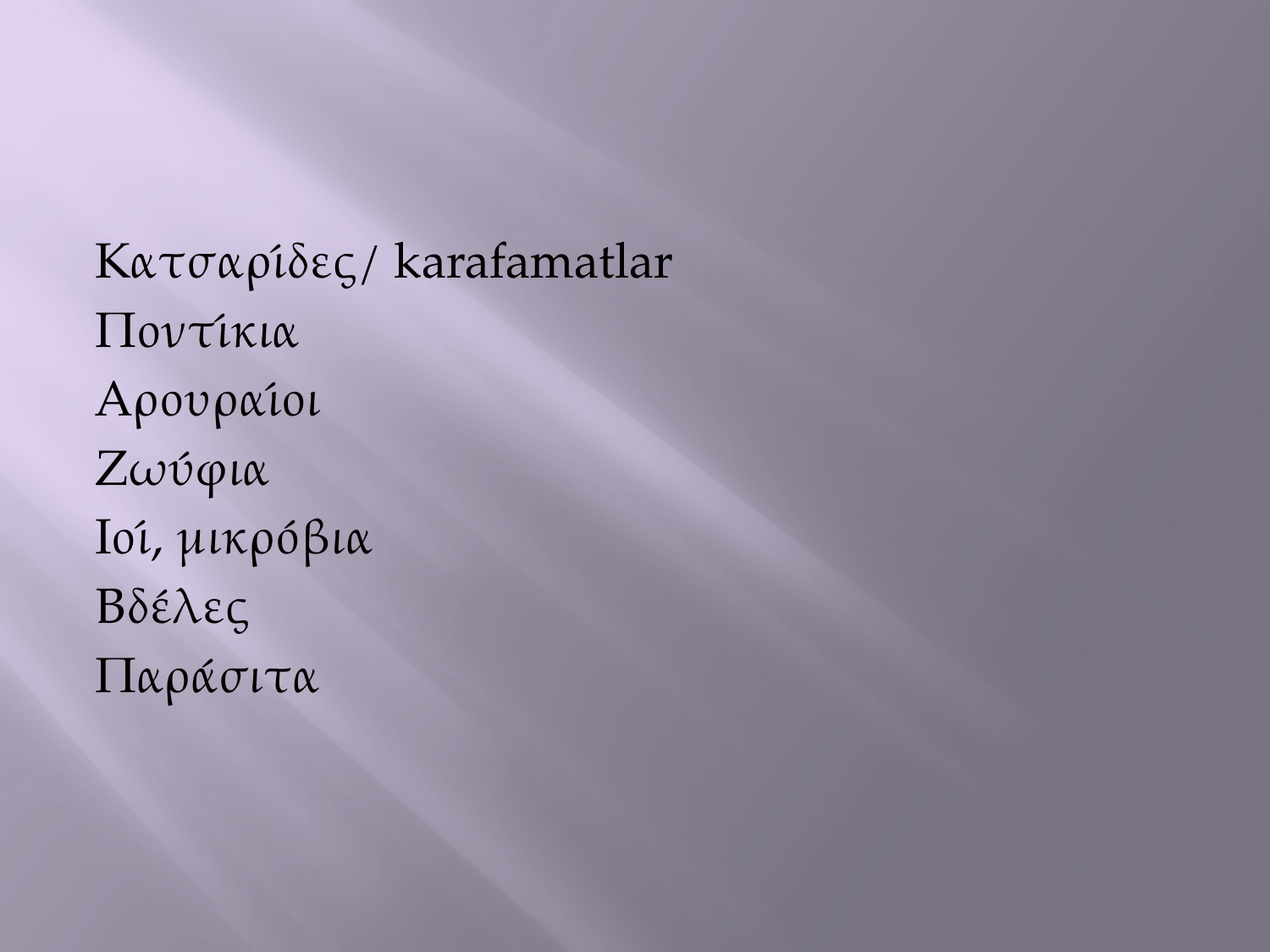

#
Κατσαρίδες/ karafamatlar
Ποντίκια
Αρουραίοι
Ζωύφια
Ιοί, μικρόβια
Βδέλες
Παράσιτα